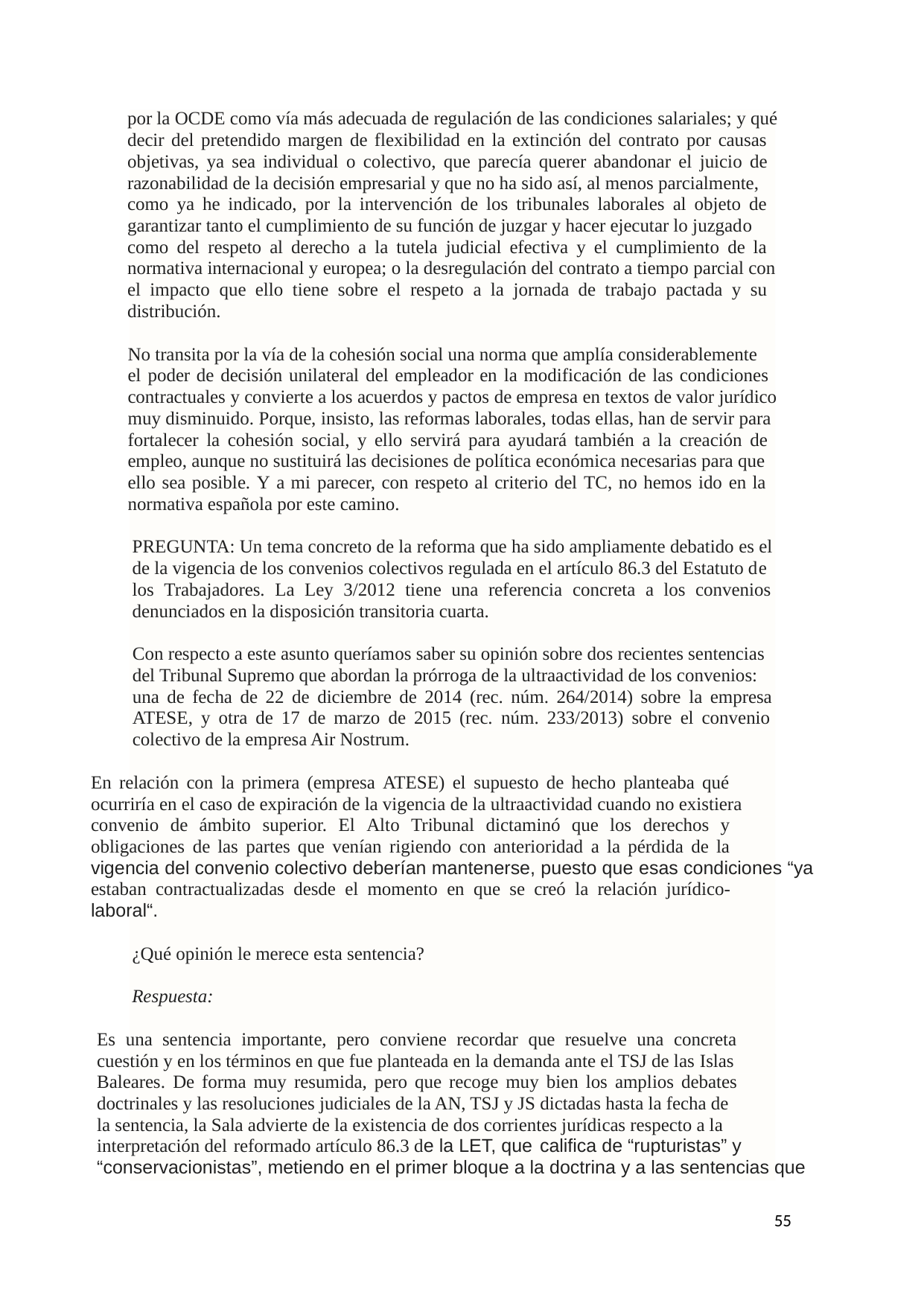

por la OCDE como vía más adecuada de regulación de las condiciones salariales; y qué
decir del pretendido margen de flexibilidad en la extinción del contrato por causas
objetivas, ya sea individual o colectivo, que parecía querer abandonar el juicio de
razonabilidad de la decisión empresarial y que no ha sido así, al menos parcialmente,
como ya he indicado, por la intervención de los tribunales laborales al objeto de
garantizar tanto el cumplimiento de su función de juzgar y hacer ejecutar lo juzgado
como del respeto al derecho a la tutela judicial efectiva y el cumplimiento de la
normativa internacional y europea; o la desregulación del contrato a tiempo parcial con
el impacto que ello tiene sobre el respeto a la jornada de trabajo pactada y su
distribución.

No transita por la vía de la cohesión social una norma que amplía considerablemente
el poder de decisión unilateral del empleador en la modificación de las condiciones
contractuales y convierte a los acuerdos y pactos de empresa en textos de valor jurídico
muy disminuido. Porque, insisto, las reformas laborales, todas ellas, han de servir para
fortalecer la cohesión social, y ello servirá para ayudará también a la creación de
empleo, aunque no sustituirá las decisiones de política económica necesarias para que
ello sea posible. Y a mi parecer, con respeto al criterio del TC, no hemos ido en la
normativa española por este camino.

PREGUNTA: Un tema concreto de la reforma que ha sido ampliamente debatido es el
de la vigencia de los convenios colectivos regulada en el artículo 86.3 del Estatuto de
los Trabajadores. La Ley 3/2012 tiene una referencia concreta a los convenios
denunciados en la disposición transitoria cuarta.

Con respecto a este asunto queríamos saber su opinión sobre dos recientes sentencias
del Tribunal Supremo que abordan la prórroga de la ultraactividad de los convenios:
una de fecha de 22 de diciembre de 2014 (rec. núm. 264/2014) sobre la empresa
ATESE, y otra de 17 de marzo de 2015 (rec. núm. 233/2013) sobre el convenio
colectivo de la empresa Air Nostrum.

En relación con la primera (empresa ATESE) el supuesto de hecho planteaba qué
ocurriría en el caso de expiración de la vigencia de la ultraactividad cuando no existiera
convenio de ámbito superior. El Alto Tribunal dictaminó que los derechos y
obligaciones de las partes que venían rigiendo con anterioridad a la pérdida de la
vigencia del convenio colectivo deberían mantenerse, puesto que esas condiciones “ya
estaban contractualizadas desde el momento en que se creó la relación jurídico-
laboral“.

¿Qué opinión le merece esta sentencia?

Respuesta:

Es una sentencia importante, pero conviene recordar que resuelve una concreta
cuestión y en los términos en que fue planteada en la demanda ante el TSJ de las Islas
Baleares. De forma muy resumida, pero que recoge muy bien los amplios debates
doctrinales y las resoluciones judiciales de la AN, TSJ y JS dictadas hasta la fecha de
la sentencia, la Sala advierte de la existencia de dos corrientes jurídicas respecto a la
interpretación del reformado artículo 86.3 de la LET, que califica de “rupturistas” y
“conservacionistas”, metiendo en el primer bloque a la doctrina y a las sentencias que

55